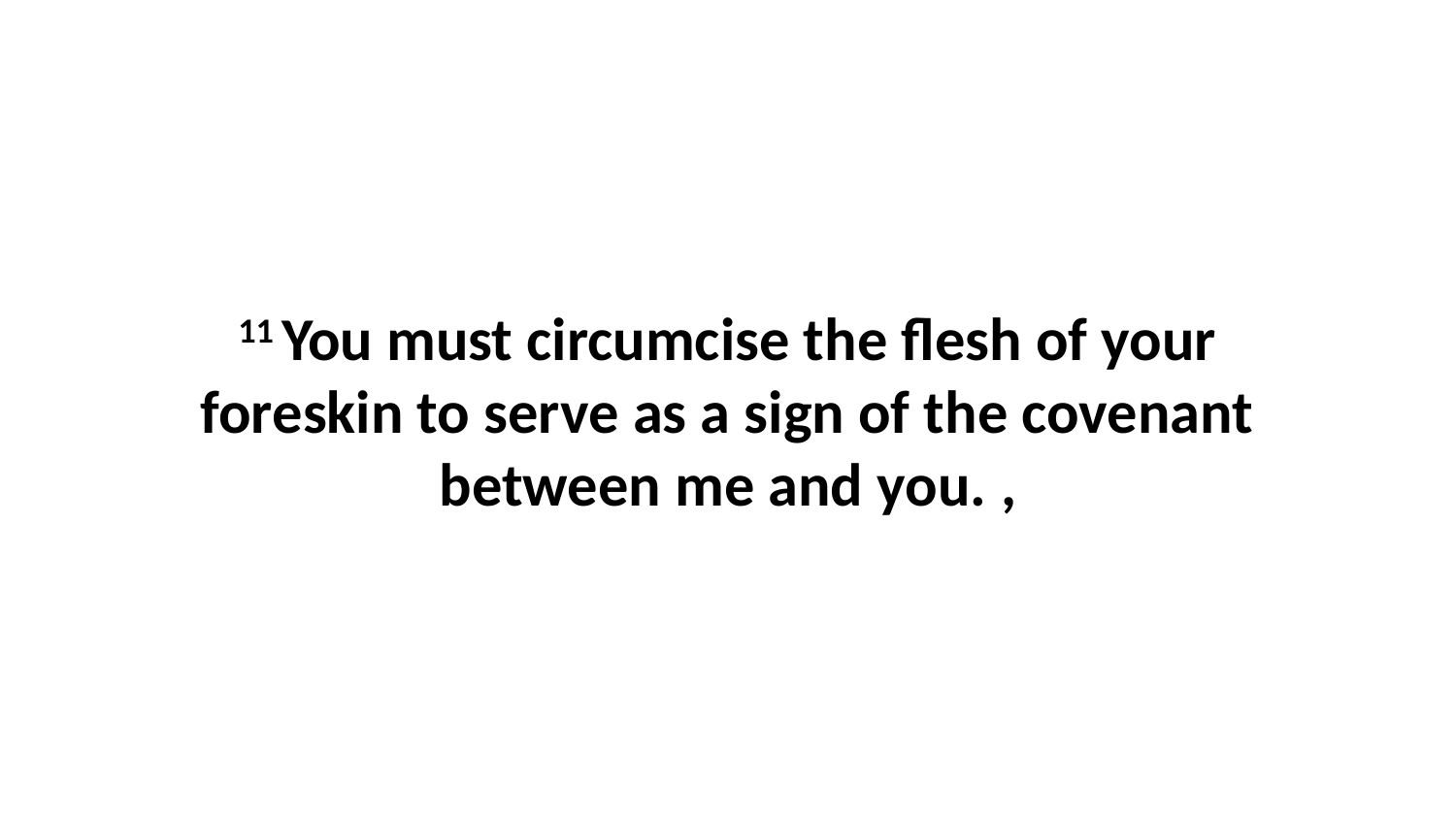

11 You must circumcise the flesh of your foreskin to serve as a sign of the covenant between me and you. ,